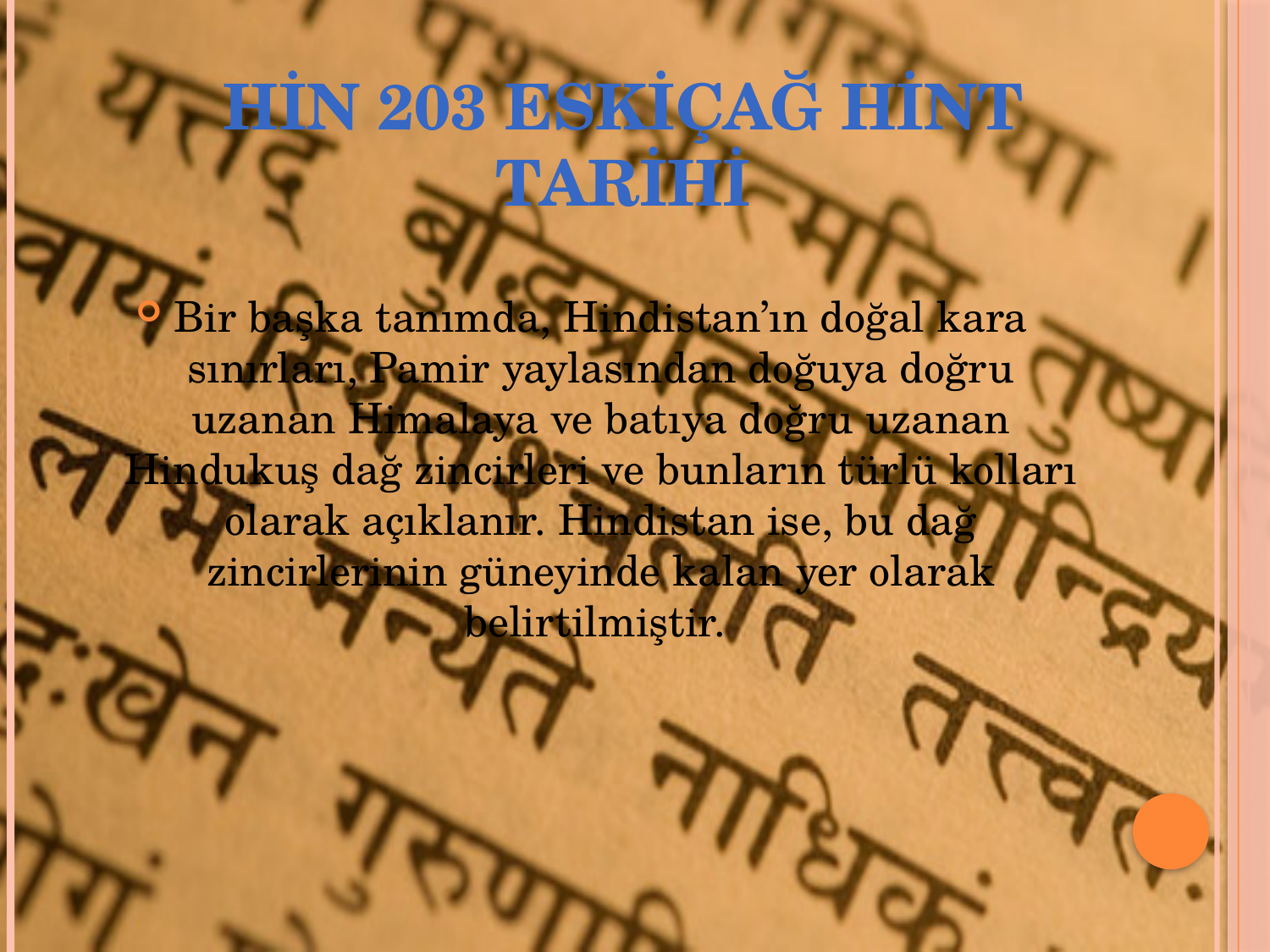

# Hin 203 eskiçağ hint tarihi

Bir başka tanımda, Hindistan’ın doğal kara sınırları, Pamir yaylasından doğuya doğru uzanan Himalaya ve batıya doğru uzanan Hindukuş dağ zincirleri ve bunların türlü kolları olarak açıklanır. Hindistan ise, bu dağ zincirlerinin güneyinde kalan yer olarak belirtilmiştir.